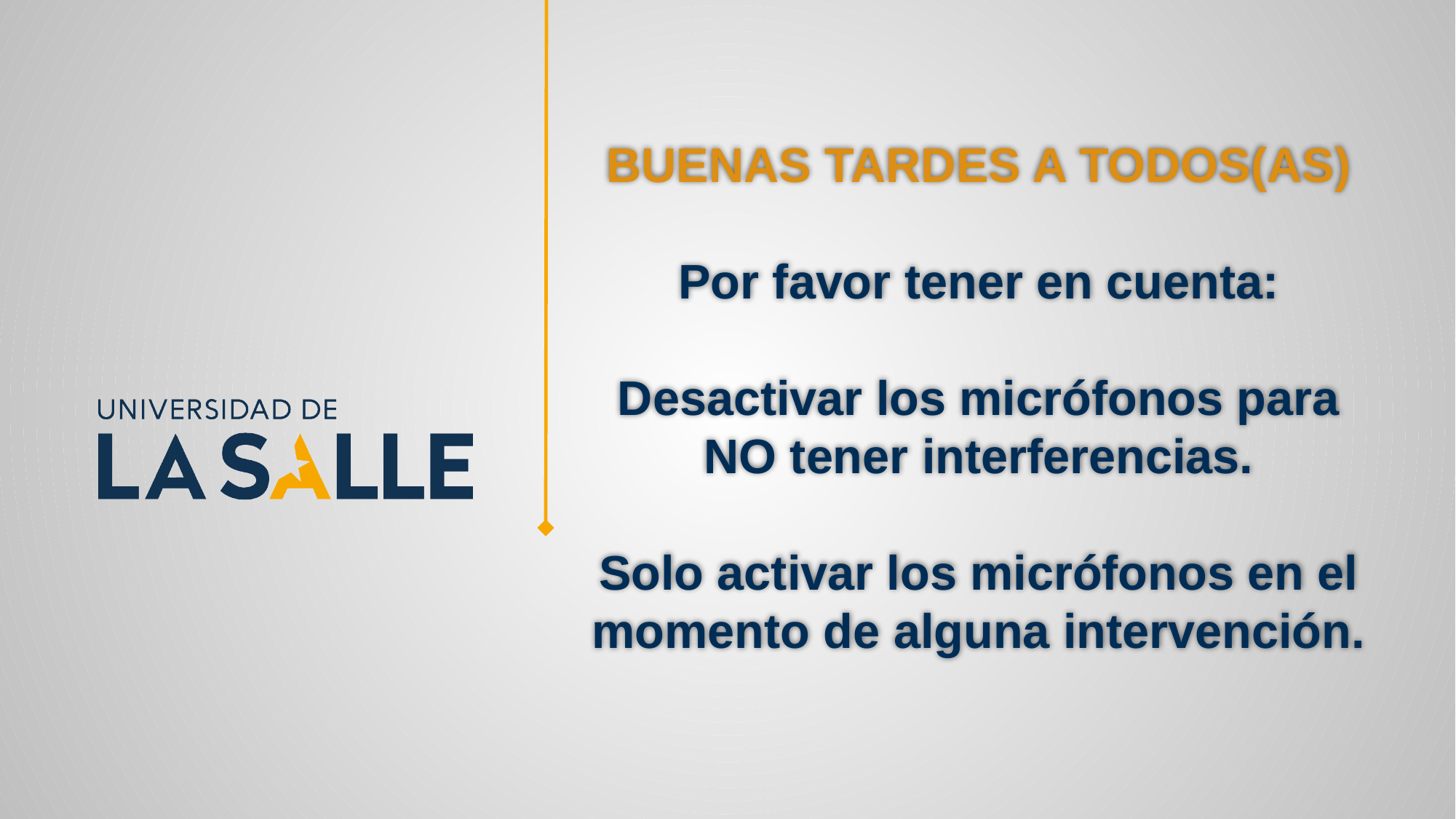

# BUENAS TARDES A TODOS(AS) Por favor tener en cuenta: Desactivar los micrófonos para NO tener interferencias. Solo activar los micrófonos en el momento de alguna intervención.